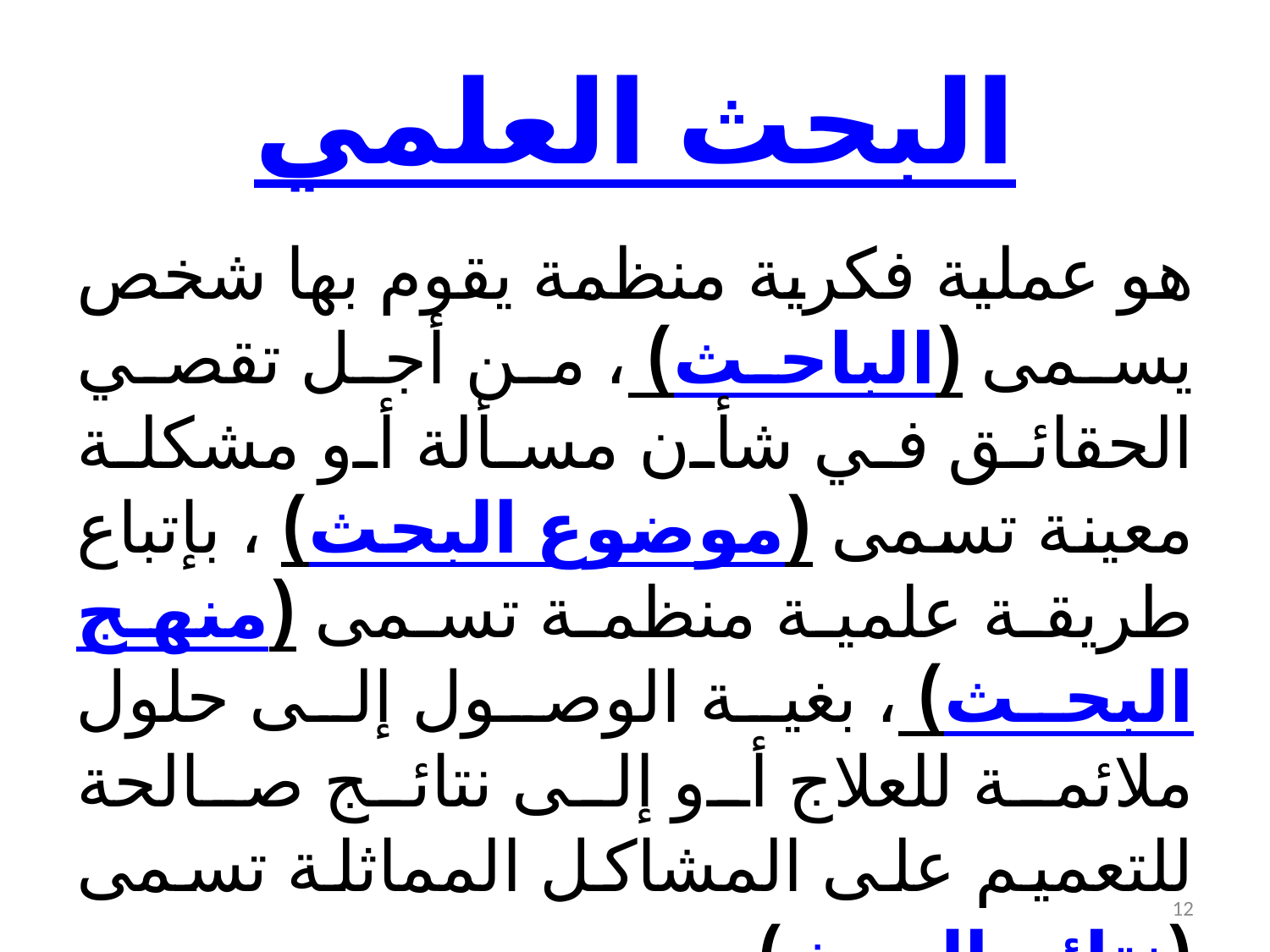

# البحث العلمي
هو عملية فكرية منظمة يقوم بها شخص يسمى (الباحث) ، من أجل تقصي الحقائق في شأن مسألة أو مشكلة معينة تسمى (موضوع البحث) ، بإتباع طريقة علمية منظمة تسمى (منهج البحث) ، بغية الوصول إلى حلول ملائمة للعلاج أو إلى نتائج صالحة للتعميم على المشاكل المماثلة تسمى (نتائج البحث) .
12